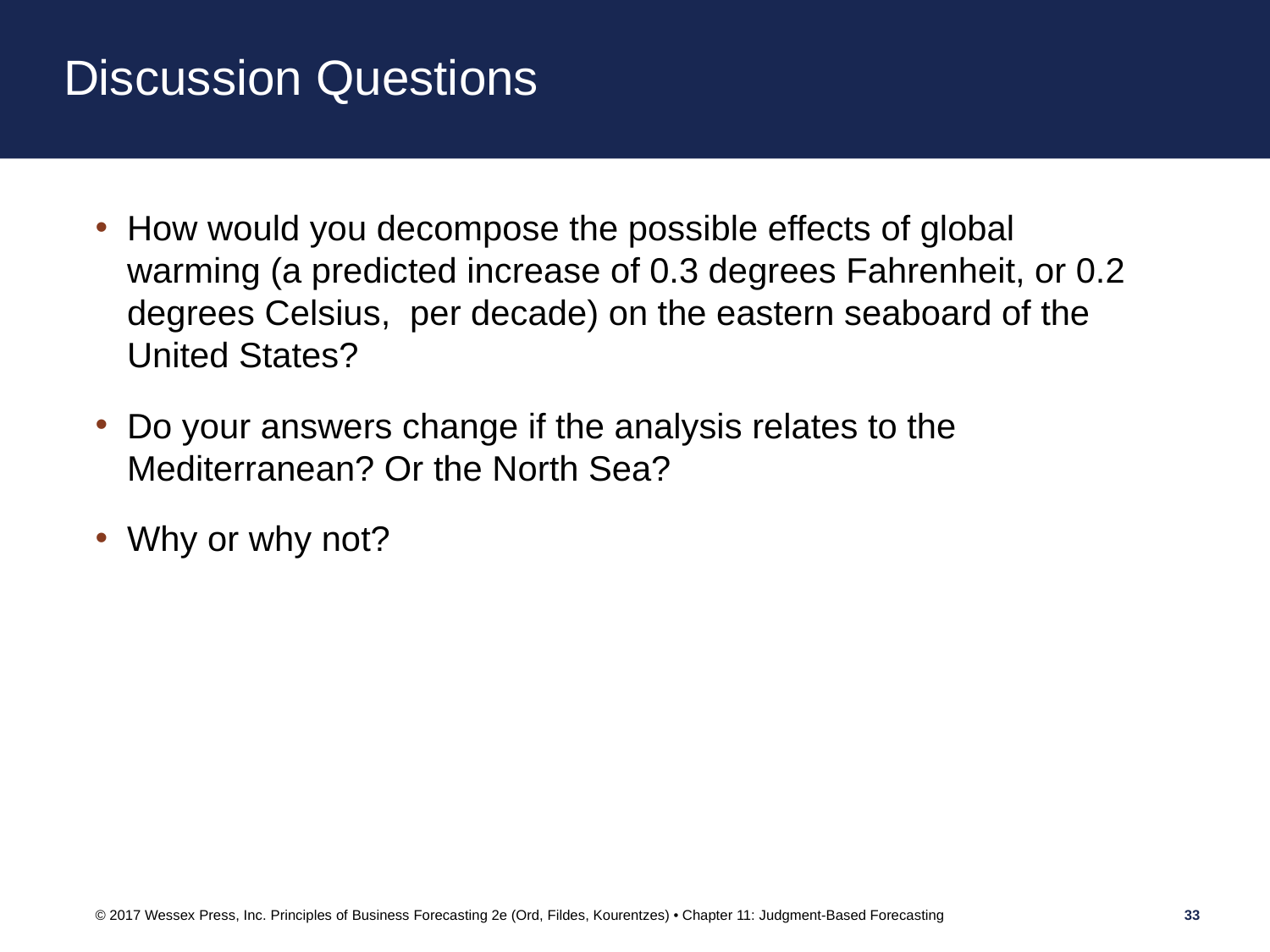

# Discussion Questions
How would you decompose the possible effects of global warming (a predicted increase of 0.3 degrees Fahrenheit, or 0.2 degrees Celsius,  per decade) on the eastern seaboard of the United States?
Do your answers change if the analysis relates to the Mediterranean? Or the North Sea?
Why or why not?
© 2017 Wessex Press, Inc. Principles of Business Forecasting 2e (Ord, Fildes, Kourentzes) • Chapter 11: Judgment-Based Forecasting
33